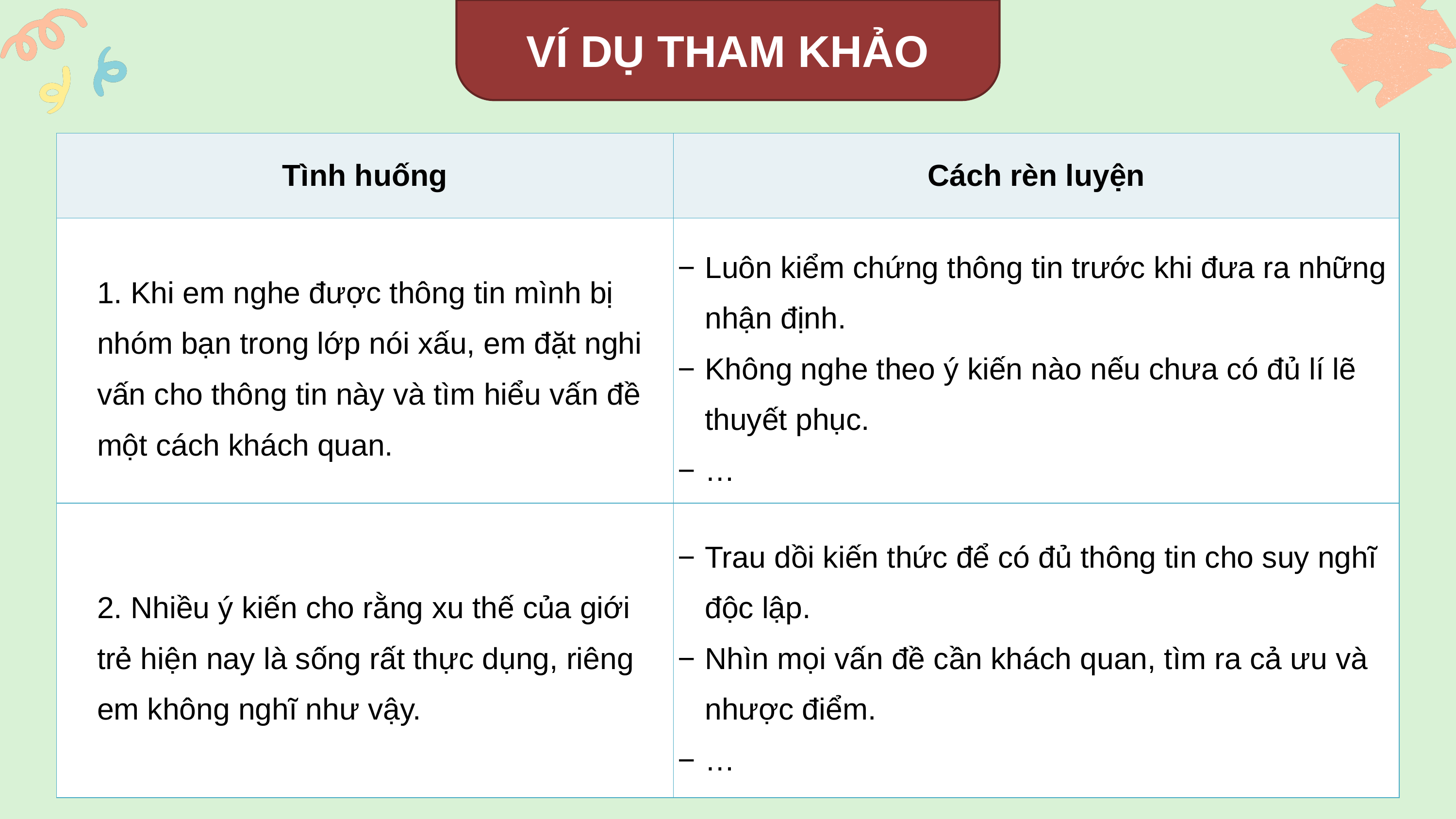

VÍ DỤ THAM KHẢO

| Tình huống | Cách rèn luyện |
| --- | --- |
| 1. Khi em nghe được thông tin mình bị nhóm bạn trong lớp nói xấu, em đặt nghi vấn cho thông tin này và tìm hiểu vấn đề một cách khách quan. | Luôn kiểm chứng thông tin trước khi đưa ra những nhận định. Không nghe theo ý kiến nào nếu chưa có đủ lí lẽ thuyết phục. … |
| 2. Nhiều ý kiến cho rằng xu thế của giới trẻ hiện nay là sống rất thực dụng, riêng em không nghĩ như vậy. | Trau dồi kiến thức để có đủ thông tin cho suy nghĩ độc lập. Nhìn mọi vấn đề cần khách quan, tìm ra cả ưu và nhược điểm. … |